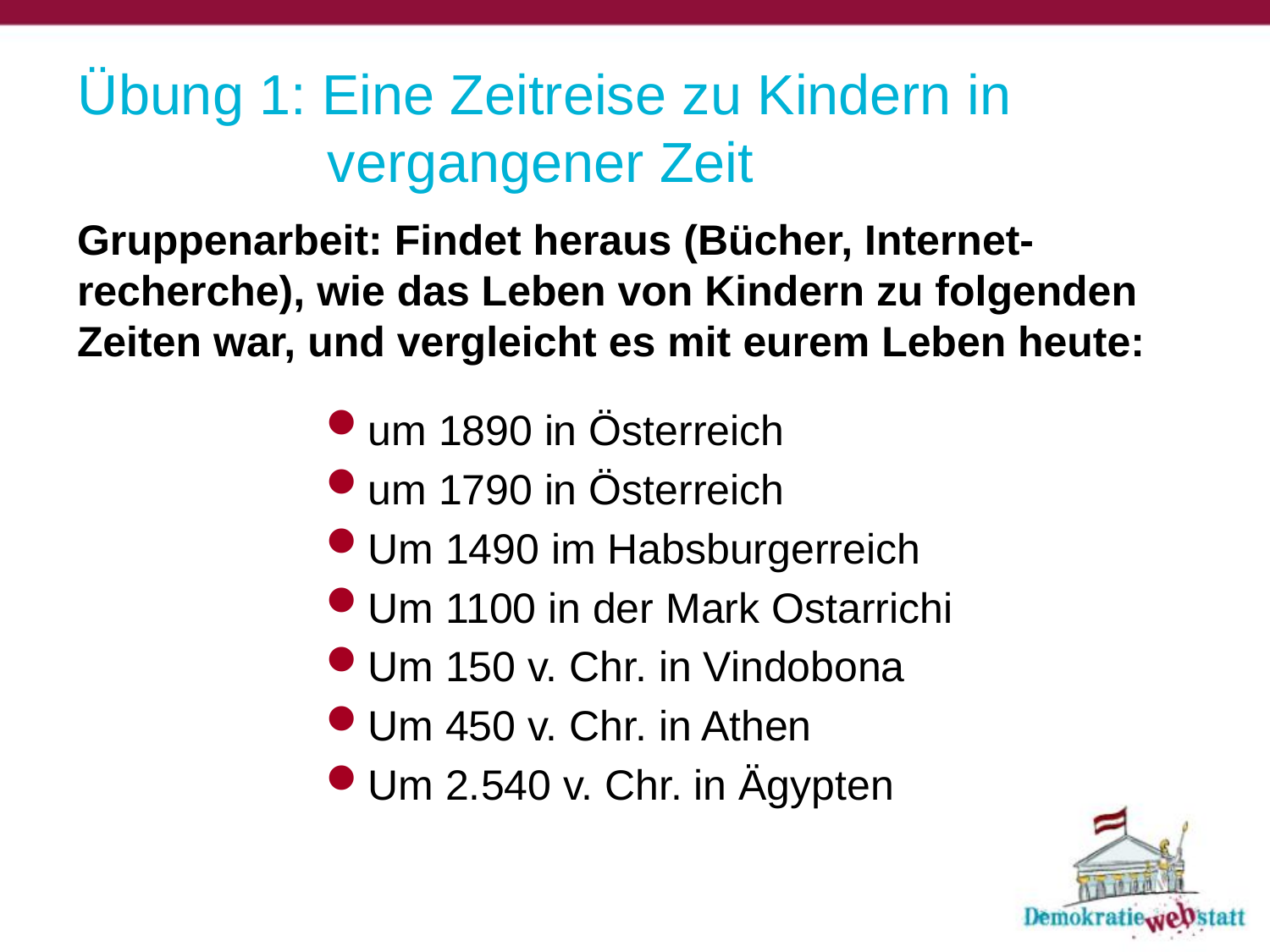

# Übung 1: Eine Zeitreise zu Kindern in vergangener Zeit
Gruppenarbeit: Findet heraus (Bücher, Internet-recherche), wie das Leben von Kindern zu folgenden Zeiten war, und vergleicht es mit eurem Leben heute:

um 1890 in Österreich
um 1790 in Österreich
Um 1490 im Habsburgerreich
Um 1100 in der Mark Ostarrichi
Um 150 v. Chr. in Vindobona
Um 450 v. Chr. in Athen
Um 2.540 v. Chr. in Ägypten